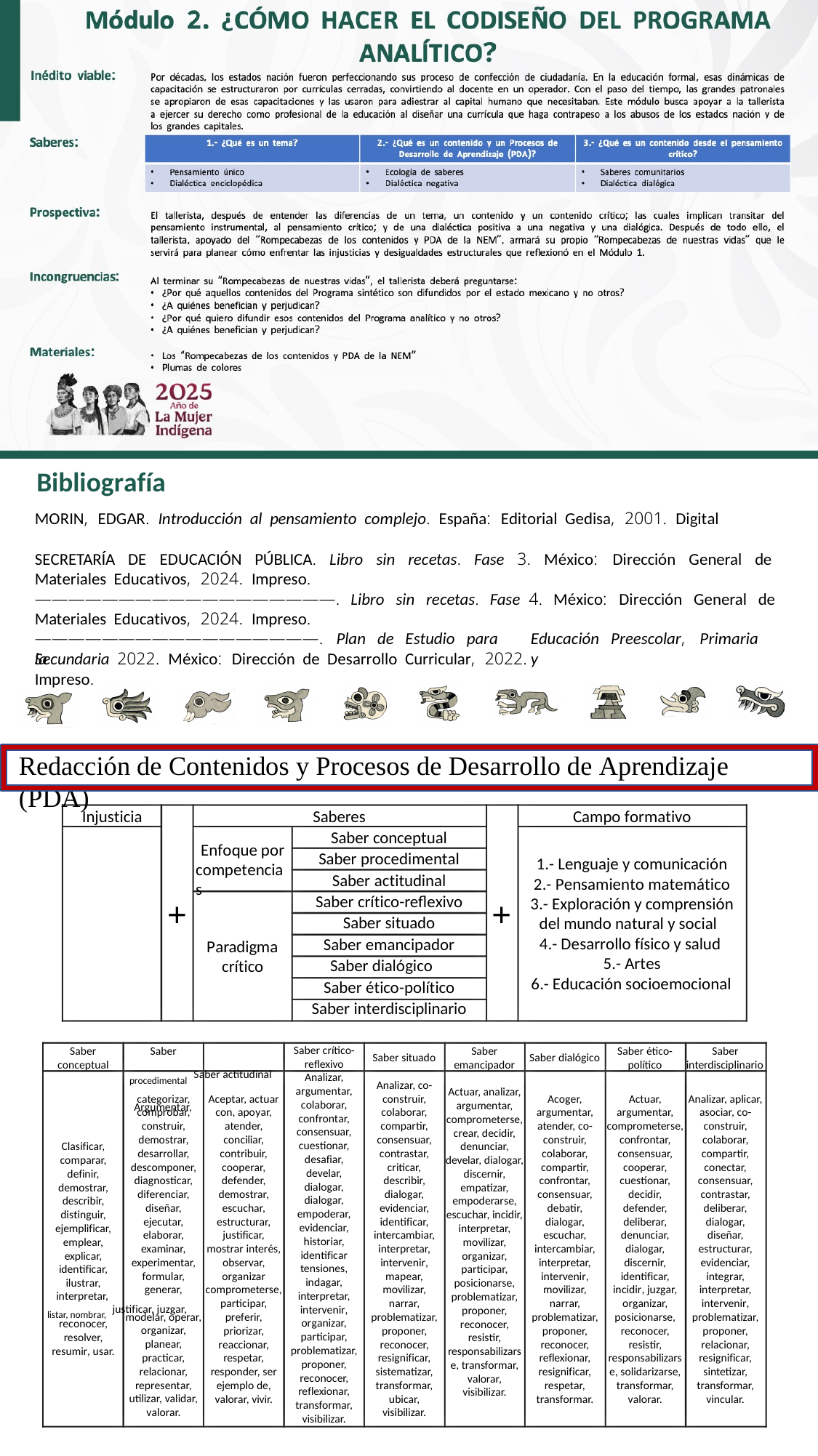

Bibliografía

MORIN,  EDGAR.  Introducción  al  pensamiento  complejo.  España:  Editorial  Gedisa,  2001.  Digital

SECRETARÍA   DE   EDUCACIÓN   PÚBLICA.   Libro   sin   recetas.   Fase   3.   México:   Dirección   General   de Materiales  Educativos,  2024.  Impreso.
——————————————————.  Libro   sin   recetas.  Fase
Materiales  Educativos,  2024.  Impreso.
—————————————————.   Plan   de   Estudio   para   la
4.  México:  Dirección   General   de
Educación   Preescolar,   Primaria   y
Secundaria  2022.  México:  Dirección  de  Desarrollo  Curricular,  2022.  Impreso.

Redacción de Contenidos y Procesos de Desarrollo de Aprendizaje (PDA)

Injusticia
Saberes
Saber conceptual Saber procedimental Saber actitudinal Saber crítico-reflexivo Saber situado
Saber emancipador Saber dialógico     Saber ético-político Saber interdisciplinario
Campo formativo
Enfoque por competencias
1.- Lenguaje y comunicación 2.- Pensamiento matemático 3.- Exploración y comprensión del mundo natural y social   4.- Desarrollo físico y salud  5.- Artes
6.- Educación socioemocional
+
+
Paradigma crítico
procedimental   Saber actitudinal Argumentar,

Saber crítico- reflexivo Analizar, argumentar, colaborar, confrontar, consensuar, cuestionar, desafiar, develar, dialogar, dialogar, empoderar, evidenciar, historiar, identificar tensiones, indagar, interpretar, intervenir, organizar, participar, problematizar, proponer, reconocer, reflexionar, transformar, visibilizar.
Saber conceptual
Saber emancipador
Saber ético- político
Saber interdisciplinario
Saber
Saber situado
Saber dialógico
Analizar, co- construir, colaborar, compartir, consensuar, contrastar, criticar, describir, dialogar, evidenciar, identificar, intercambiar, interpretar, intervenir, mapear, movilizar, narrar, problematizar, proponer, reconocer, resignificar, sistematizar, transformar, ubicar, visibilizar.
Actuar, analizar, argumentar, comprometerse, crear, decidir, denunciar, develar, dialogar, discernir, empatizar, empoderarse, escuchar, incidir, interpretar, movilizar, organizar, participar, posicionarse, problematizar, proponer, reconocer, resistir, responsabilizars e, transformar, valorar, visibilizar.
Aceptar, actuar con, apoyar, atender, conciliar, contribuir, cooperar, defender, demostrar, escuchar, estructurar, justificar, mostrar interés, observar, organizar comprometerse, participar, preferir, priorizar, reaccionar, respetar, responder, ser ejemplo de, valorar, vivir.
Acoger, argumentar, atender, co- construir, colaborar, compartir, confrontar, consensuar, debatir, dialogar, escuchar, intercambiar, interpretar, intervenir, movilizar, narrar, problematizar, proponer, reconocer, reflexionar, resignificar, respetar, transformar.
Actuar, argumentar, comprometerse, confrontar, consensuar, cooperar, cuestionar, decidir, defender, deliberar, denunciar, dialogar, discernir, identificar, incidir, juzgar, organizar, posicionarse, reconocer, resistir, responsabilizars e, solidarizarse, transformar, valorar.
Analizar, aplicar, asociar, co- construir, colaborar, compartir, conectar, consensuar, contrastar, deliberar, dialogar, diseñar, estructurar, evidenciar, integrar, interpretar, intervenir, problematizar, proponer, relacionar, resignificar, sintetizar, transformar, vincular.
categorizar, comprobar, construir, demostrar, desarrollar, descomponer, diagnosticar, diferenciar, diseñar, ejecutar, elaborar, examinar, experimentar, formular, generar,
Clasificar, comparar, definir, demostrar, describir, distinguir, ejemplificar, emplear, explicar, identificar, ilustrar,
interpretar,
listar, nombrar,  justificar, juzgar,
modelar, operar, organizar, planear, practicar, relacionar, representar, utilizar, validar, valorar.
reconocer, resolver, resumir, usar.